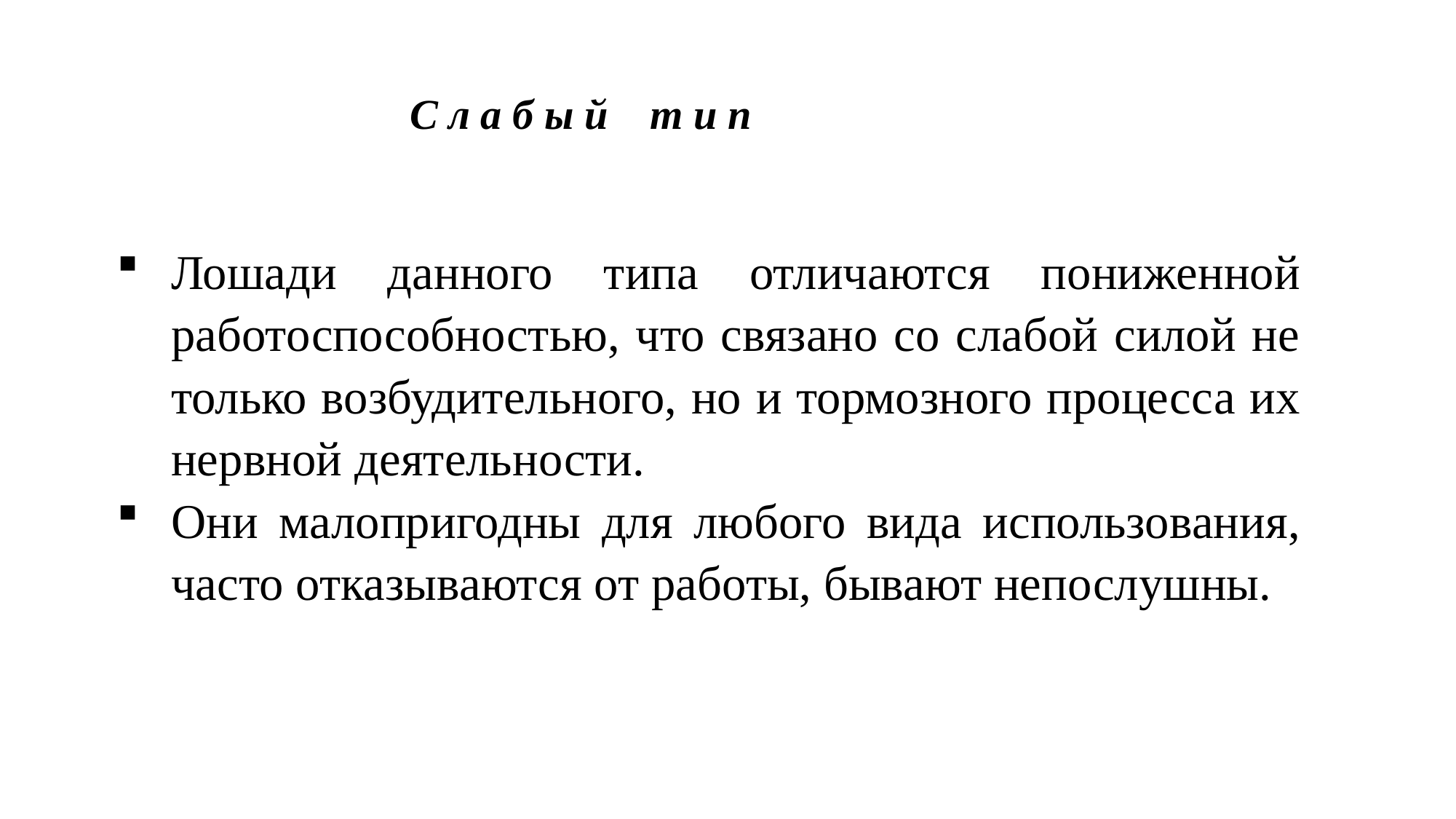

С л а б ы й    т и п
Лошади данного типа отличаются пониженной работоспособностью, что связано со слабой силой не только возбудительного, но и тормозного процесса их нервной деятельности.
Они малопригодны для любого вида использования, часто отказываются от работы, бывают непослушны.